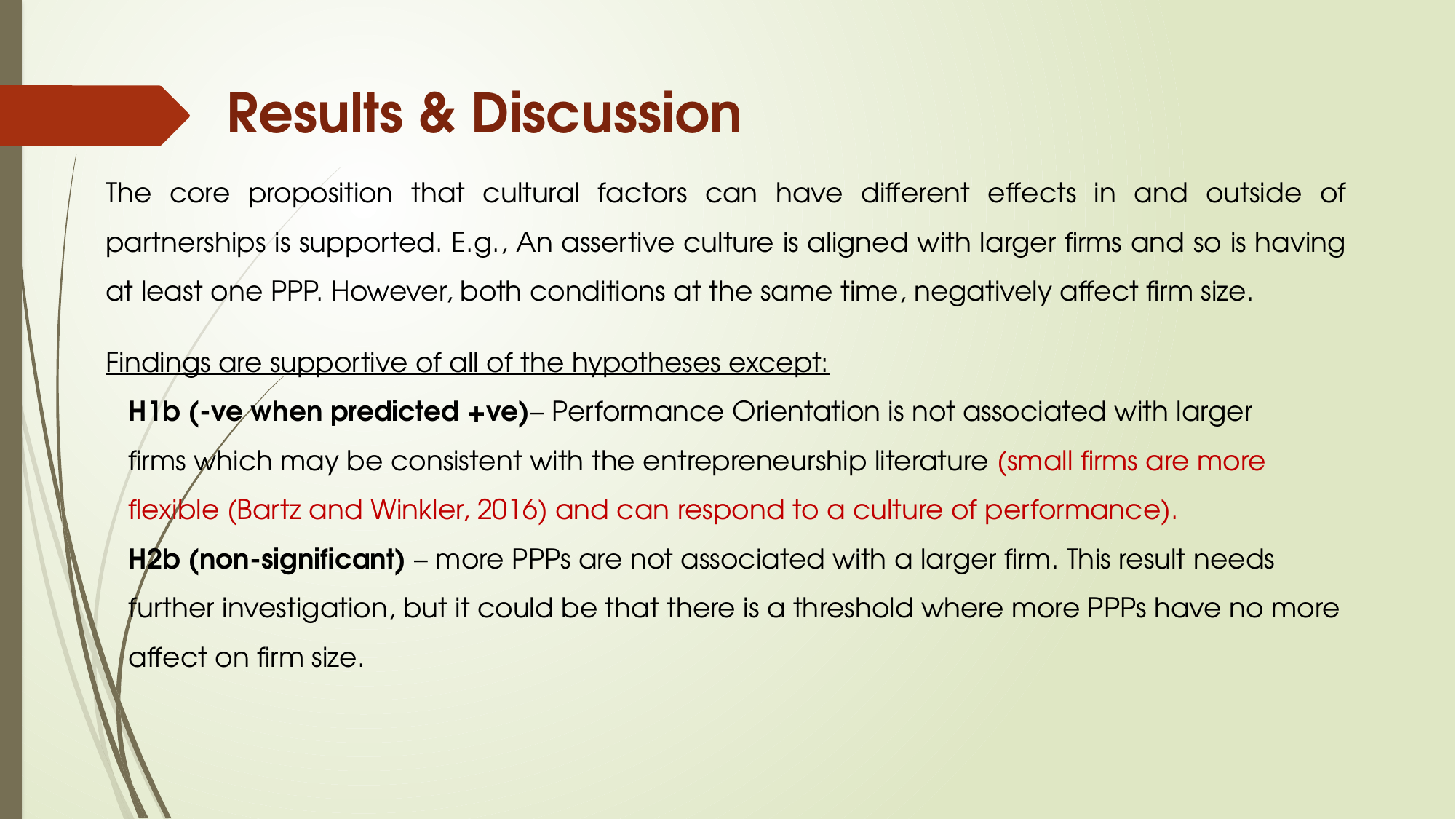

# Results & Discussion
The core proposition that cultural factors can have different effects in and outside of partnerships is supported. E.g., An assertive culture is aligned with larger firms and so is having at least one PPP. However, both conditions at the same time, negatively affect firm size.

Findings are supportive of all of the hypotheses except:
   H1b (-ve when predicted +ve)– Performance Orientation is not associated with larger
   firms which may be consistent with the entrepreneurship literature (small firms are more
   flexible (Bartz and Winkler, 2016) and can respond to a culture of performance).
   H2b (non-significant) – more PPPs are not associated with a larger firm. This result needs
   further investigation, but it could be that there is a threshold where more PPPs have no more
   affect on firm size.